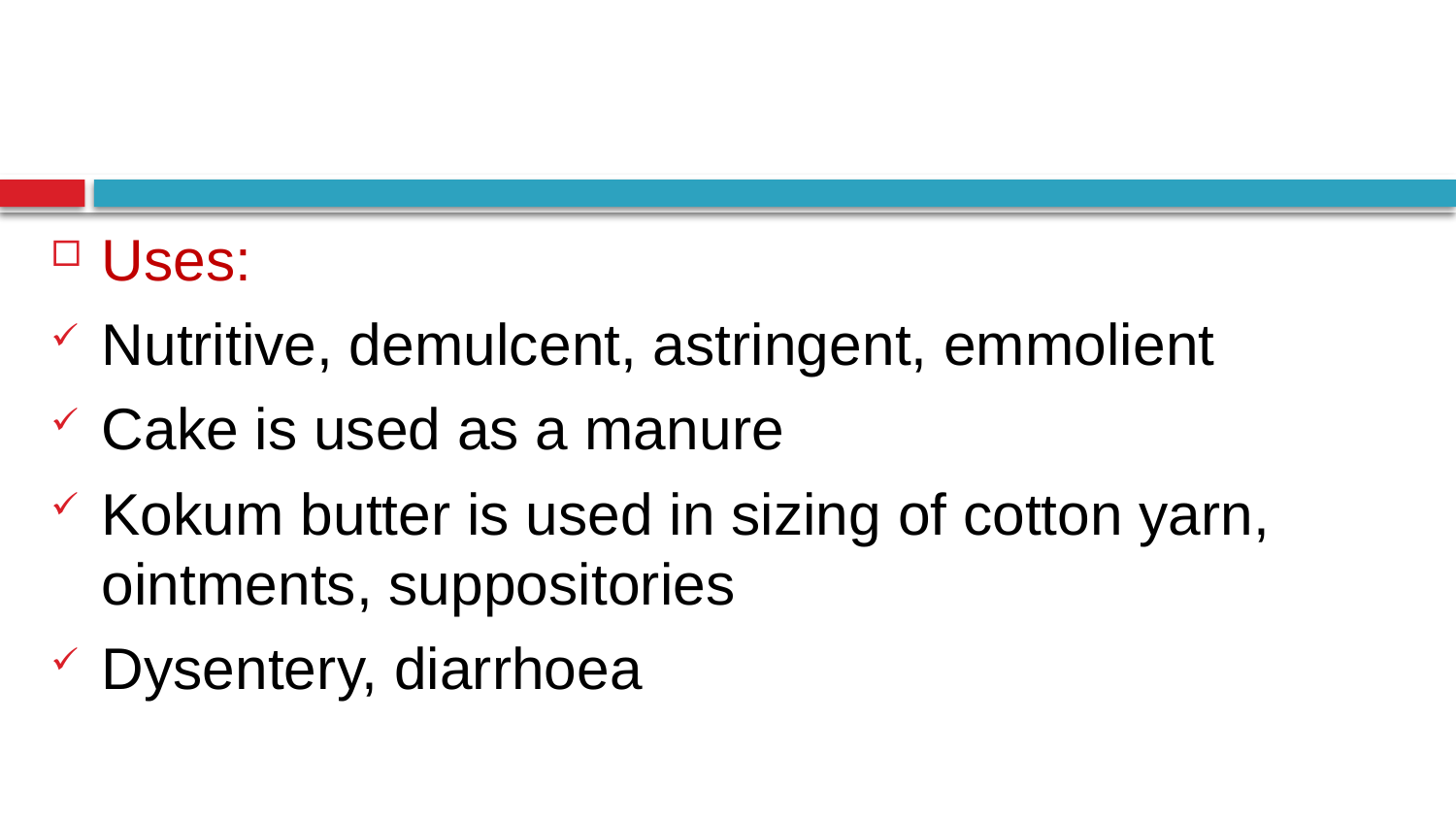

Uses:
Nutritive, demulcent, astringent, emmolient
Cake is used as a manure
Kokum butter is used in sizing of cotton yarn, ointments, suppositories
Dysentery, diarrhoea